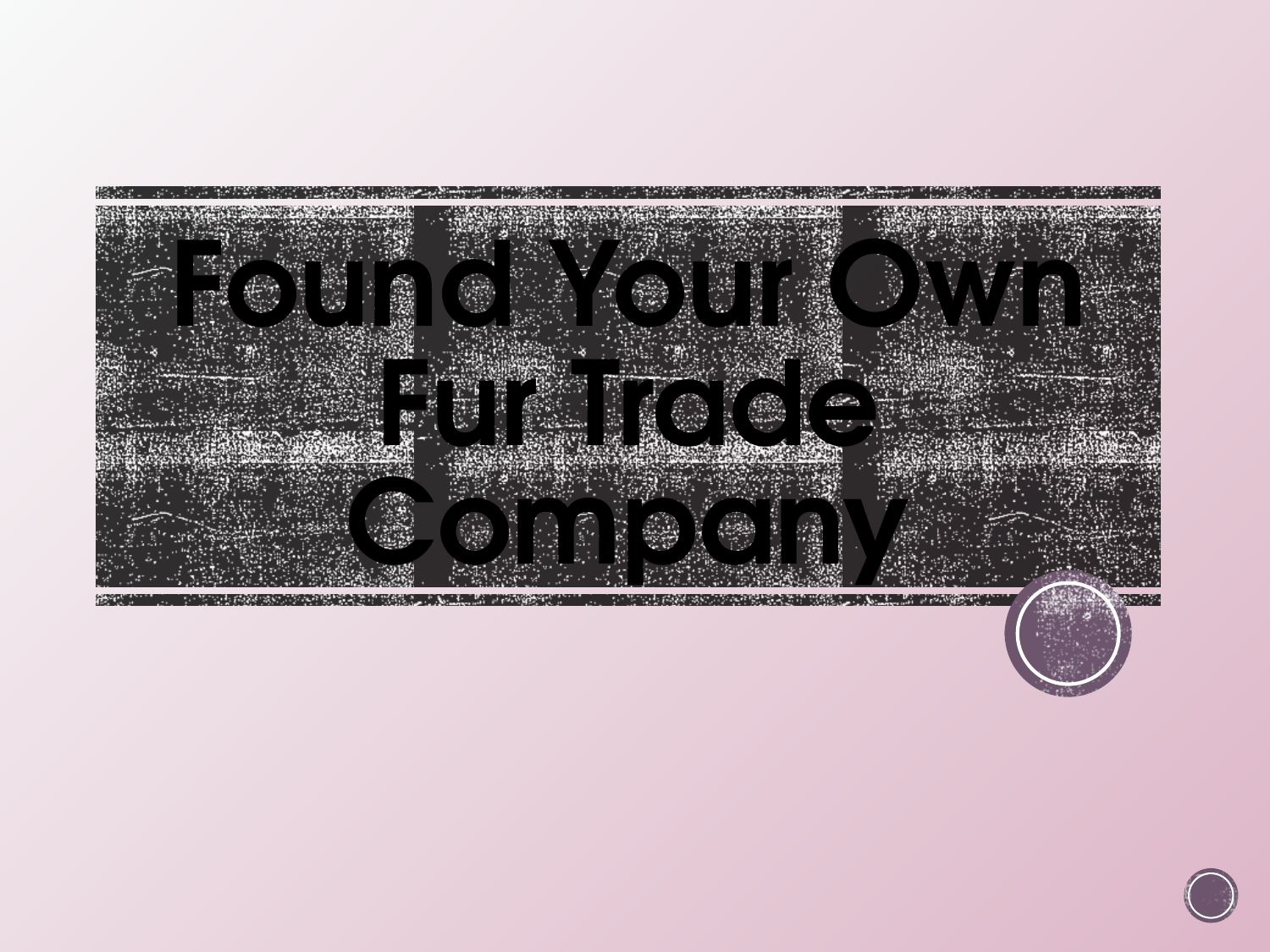

# Found Your Own Fur Trade Company